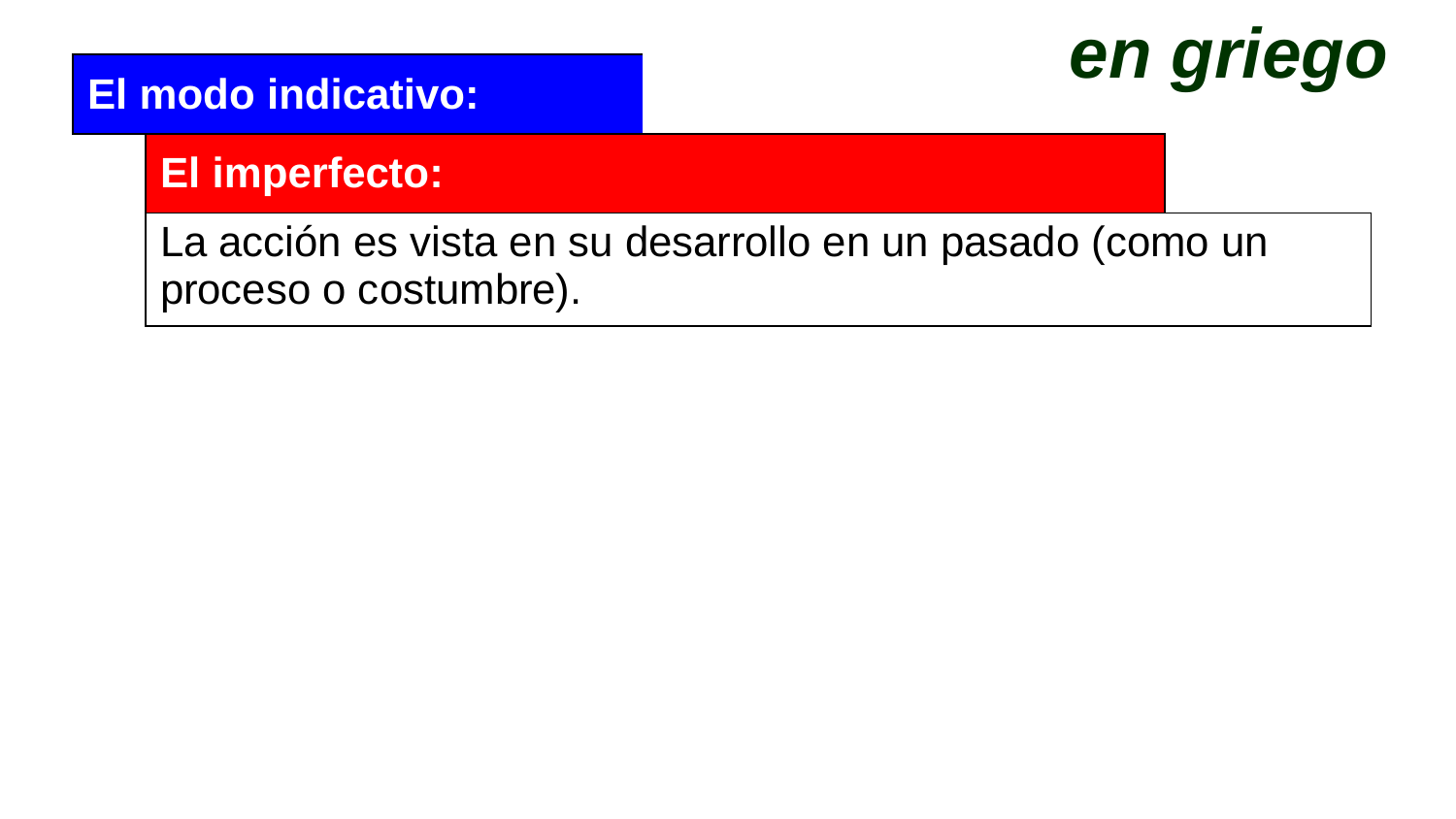

en griego
| El modo indicativo: |
| --- |
| El imperfecto: |  |
| --- | --- |
| La acción es vista en su desarrollo en un pasado (como un proceso o costumbre). |  |